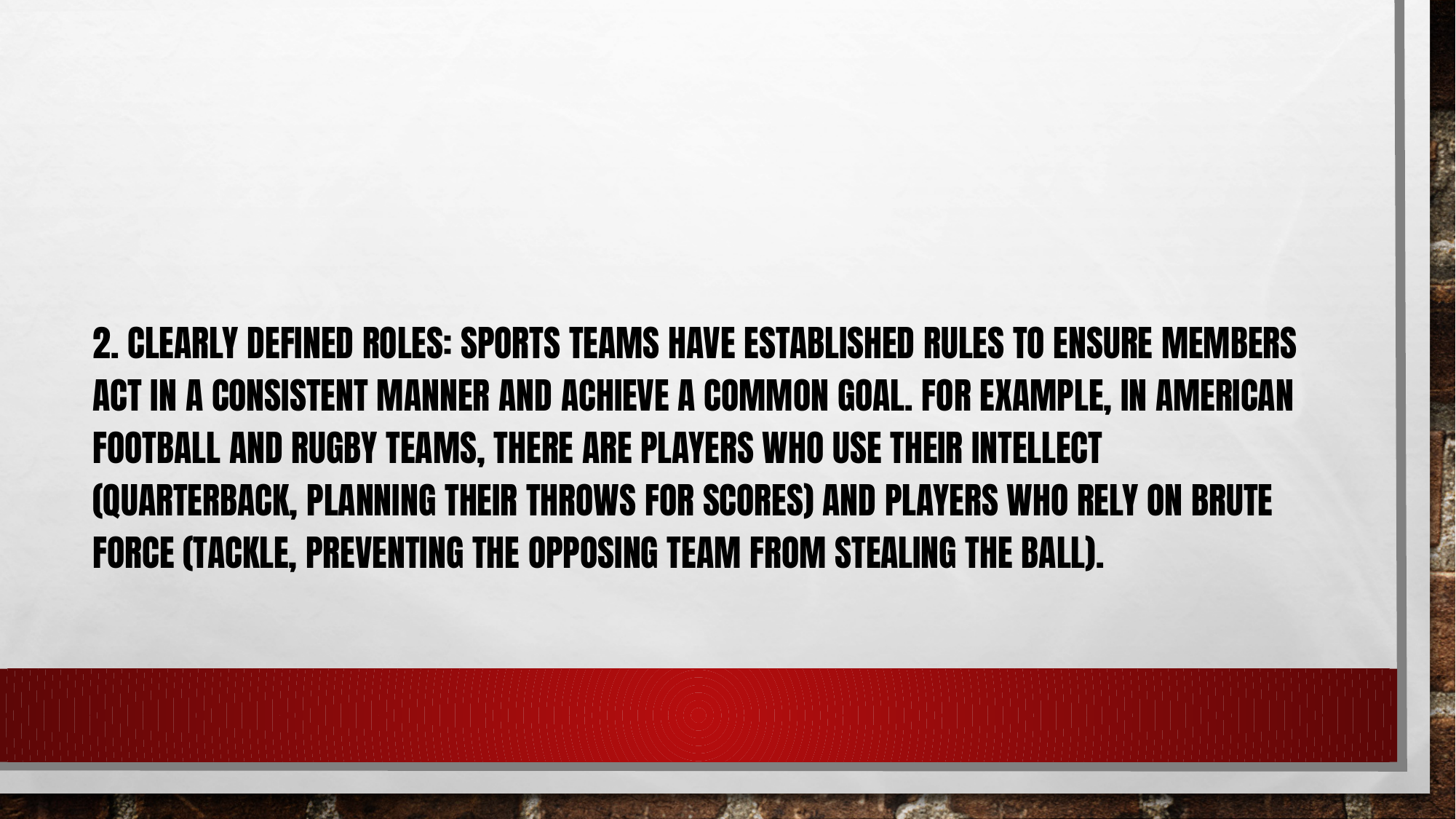

#
2. Clearly defined roles: Sports teams have established rules to ensure members act in a consistent manner and achieve a common goal. For example, in American football and rugby teams, there are players who use their intellect (quarterback, planning their throws for scores) and players who rely on brute force (tackle, preventing the opposing team from stealing the ball).